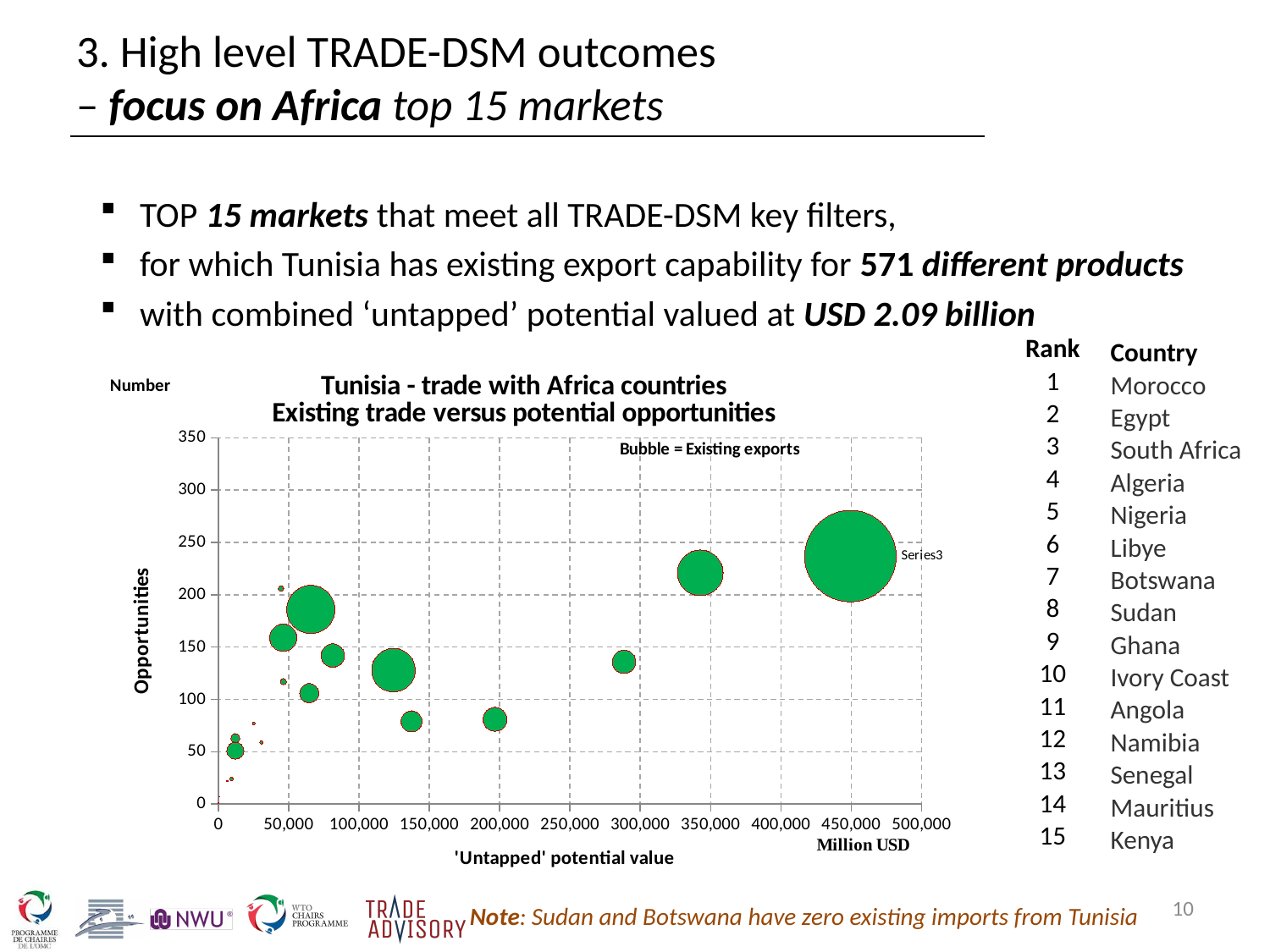

# 3. High level TRADE-DSM outcomes – focus on Africa top 15 markets

TOP 15 markets that meet all TRADE-DSM key filters,
for which Tunisia has existing export capability for 571 different products
with combined ‘untapped’ potential valued at USD 2.09 billion
| Rank | Country |
| --- | --- |
| 1 | Morocco |
| 2 | Egypt |
| 3 | South Africa |
| 4 | Algeria |
| 5 | Nigeria |
| 6 | Libye |
| 7 | Botswana |
| 8 | Sudan |
| 9 | Ghana |
| 10 | Ivory Coast |
| 11 | Angola |
| 12 | Namibia |
| 13 | Senegal |
| 14 | Mauritius |
| 15 | Kenya |

### Chart: Tunisia - trade with Africa countries
Existing trade versus potential opportunities

| Category |  |
|---|---|
10
Note: Sudan and Botswana have zero existing imports from Tunisia